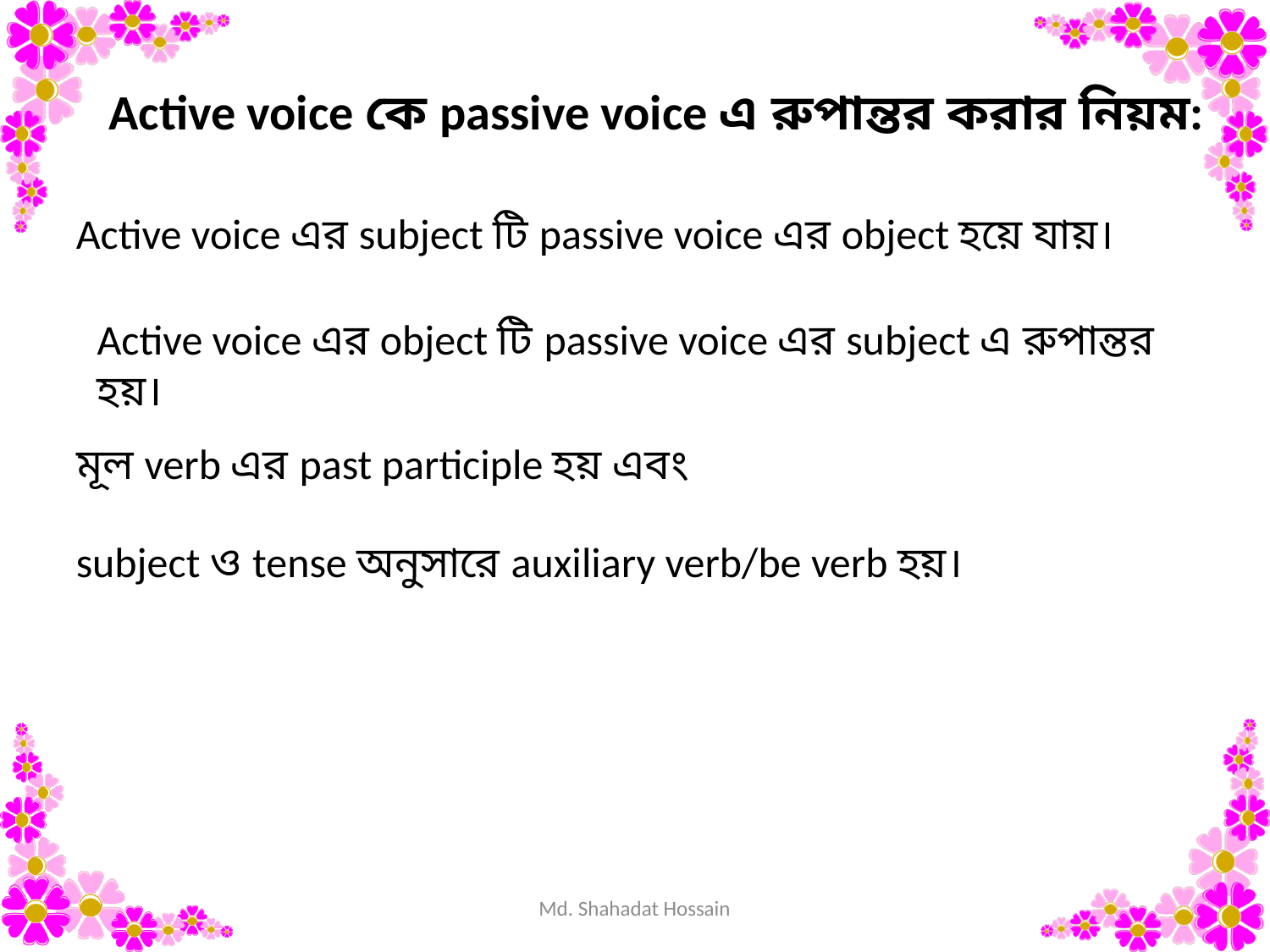

Active voice কে passive voice এ রুপান্তর করার নিয়ম:
Active voice এর subject টি passive voice এর object হয়ে যায়।
Active voice এর object টি passive voice এর subject এ রুপান্তর হয়।
 মূল verb এর past participle হয় এবং
subject ও tense অনুসারে auxiliary verb/be verb হয়।
Md. Shahadat Hossain